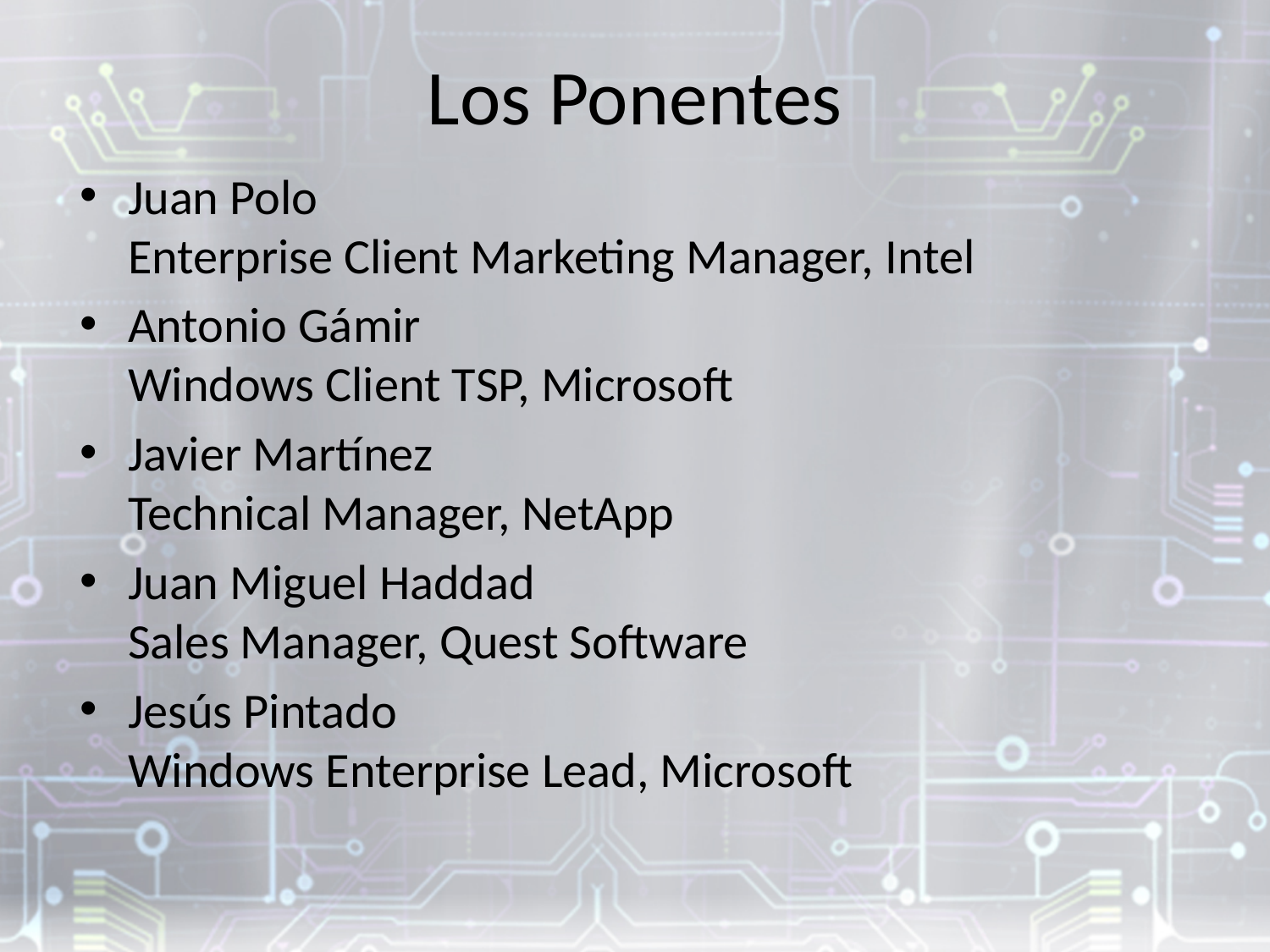

# Los Ponentes
Juan Polo
Enterprise Client Marketing Manager, Intel
Antonio Gámir
Windows Client TSP, Microsoft
Javier Martínez
Technical Manager, NetApp
Juan Miguel Haddad
Sales Manager, Quest Software
Jesús Pintado
Windows Enterprise Lead, Microsoft